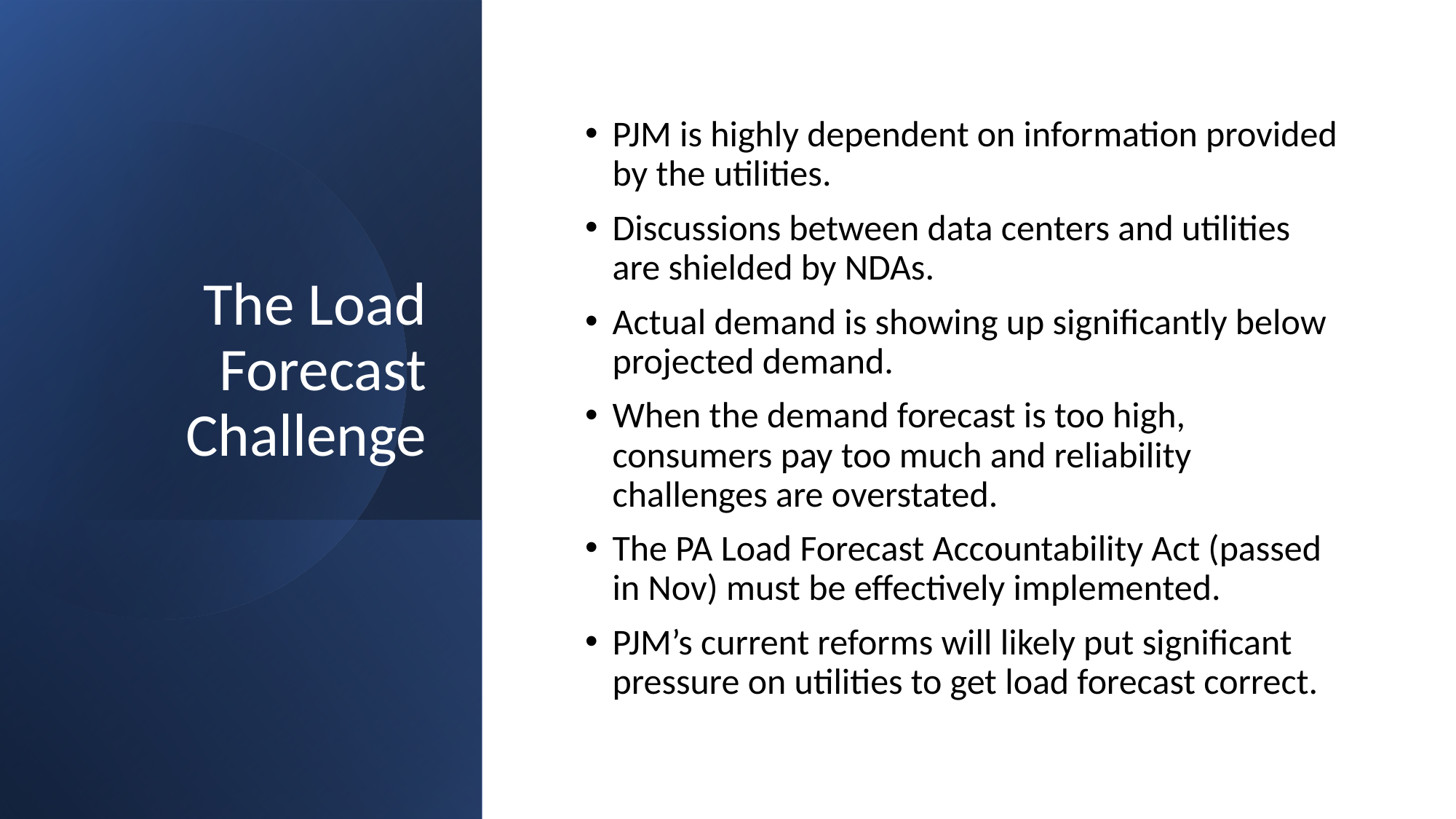

# The Load Forecast Challenge
PJM is highly dependent on information provided by the utilities.
Discussions between data centers and utilities are shielded by NDAs.
Actual demand is showing up significantly below projected demand.
When the demand forecast is too high, consumers pay too much and reliability challenges are overstated.
The PA Load Forecast Accountability Act (passed in Nov) must be effectively implemented.
PJM’s current reforms will likely put significant pressure on utilities to get load forecast correct.